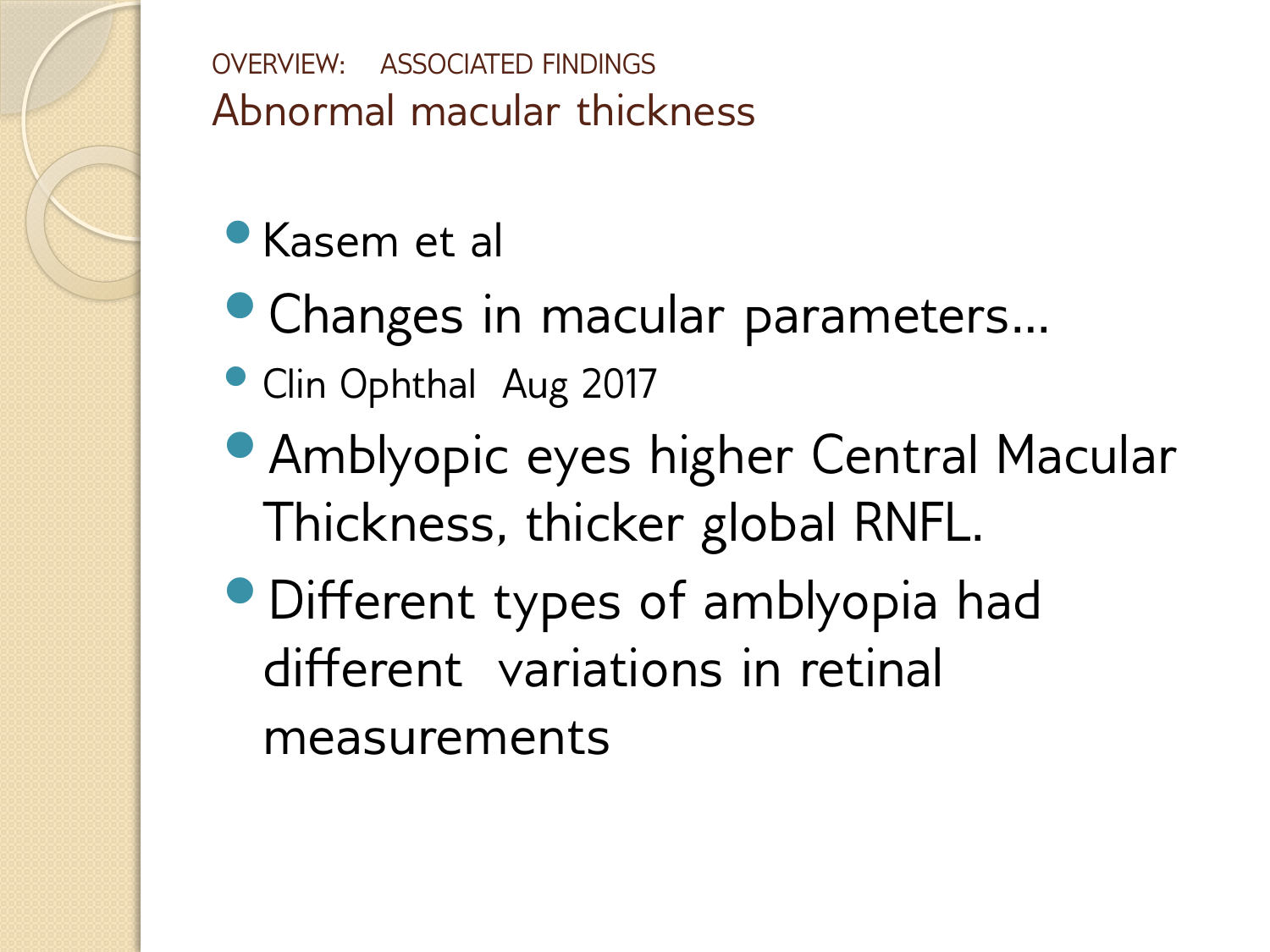

# OVERVIEW:    ASSOCIATED FINDINGS Abnormal macular thickness
Kasem et al
Changes in macular parameters…
Clin Ophthal  Aug 2017
Amblyopic eyes higher Central Macular Thickness, thicker global RNFL.
Different types of amblyopia had different  variations in retinal measurements